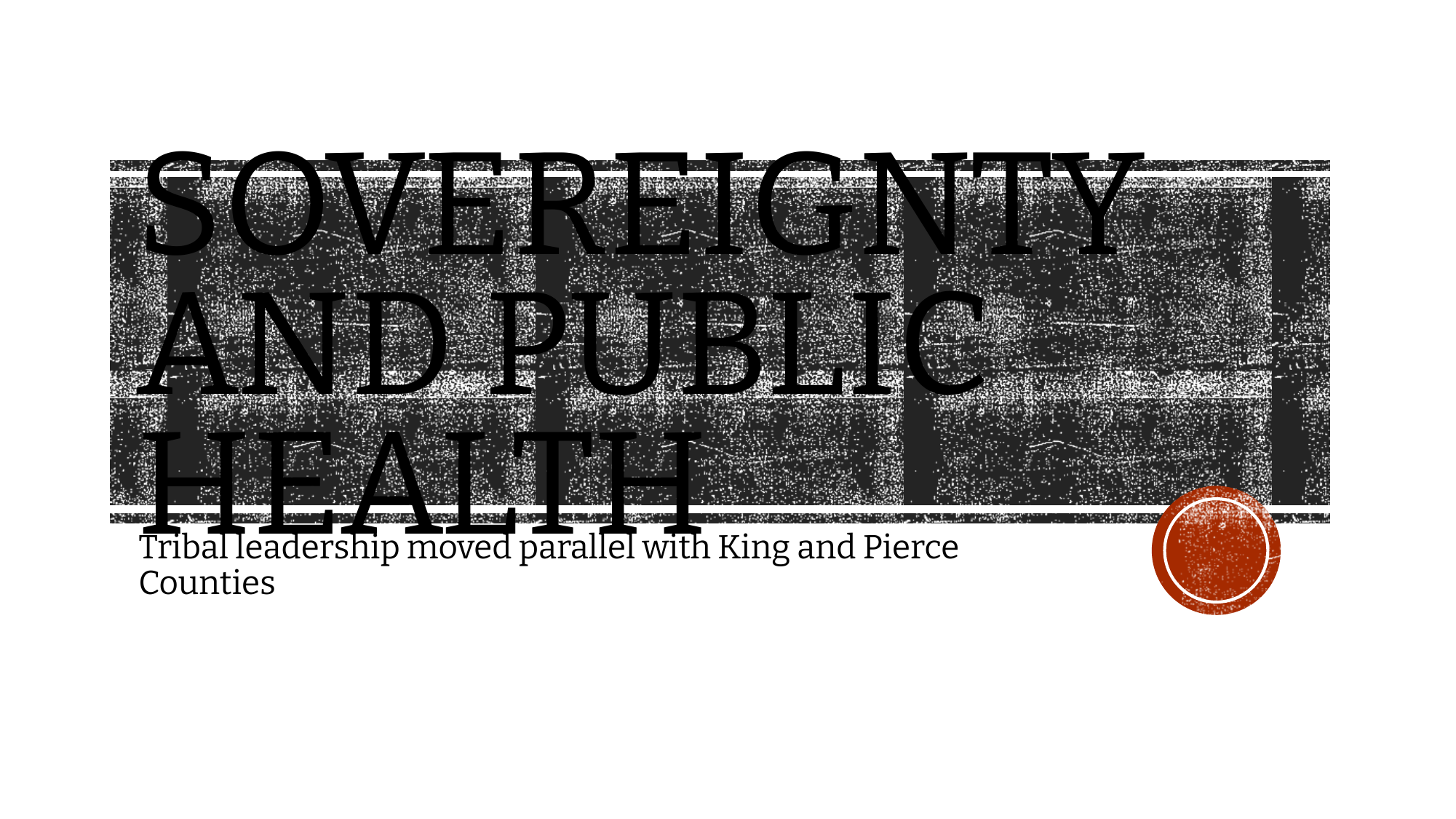

# Sovereignty and Public Health
Tribal leadership moved parallel with King and Pierce Counties